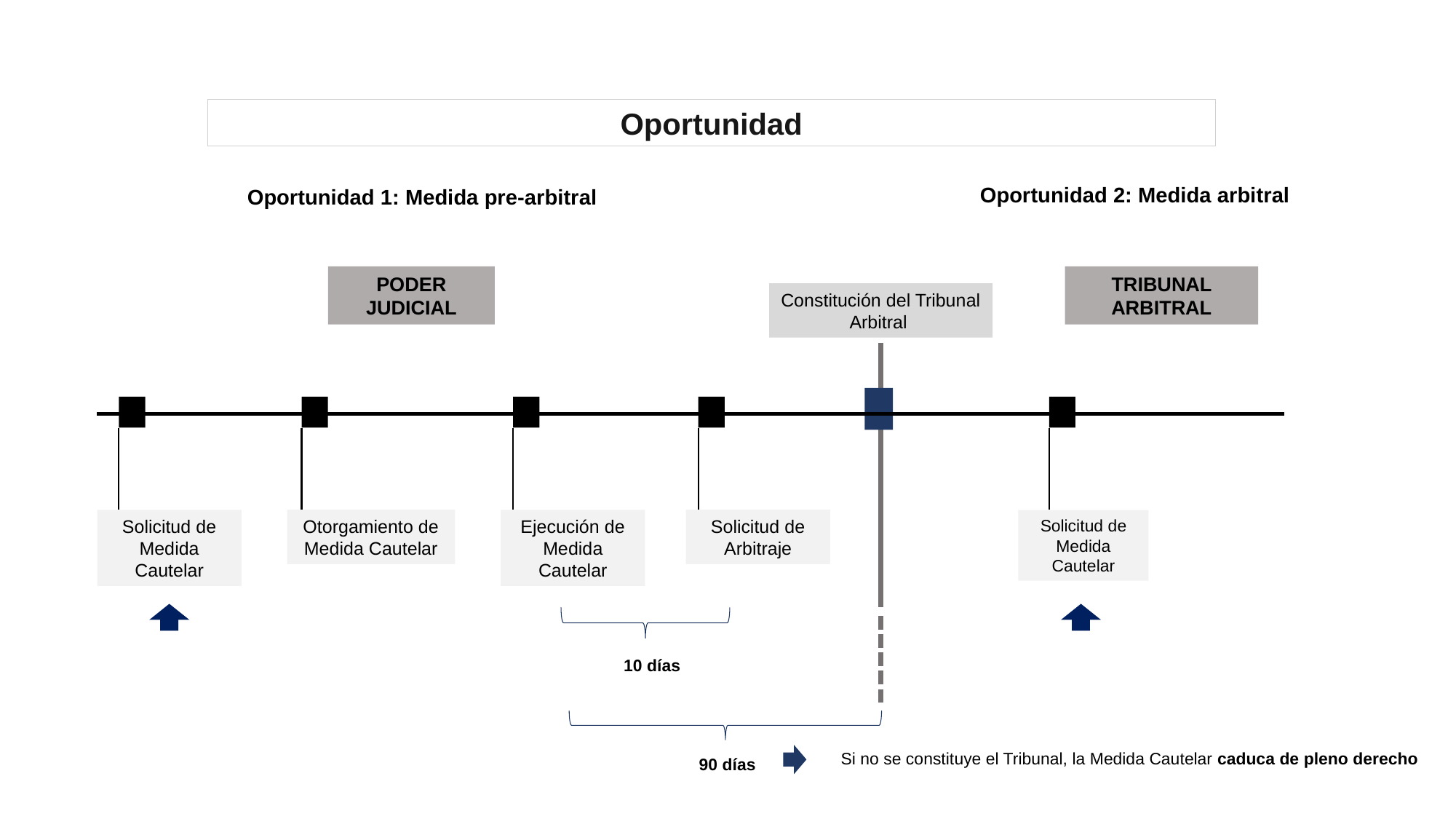

Oportunidad
Oportunidad 2: Medida arbitral
Oportunidad 1: Medida pre-arbitral
PODER JUDICIAL
TRIBUNAL ARBITRAL
Constitución del Tribunal Arbitral

Ejecución de Medida Cautelar
Solicitud de Arbitraje
Solicitud de Medida Cautelar
Otorgamiento de Medida Cautelar
Solicitud de Medida Cautelar

10 días
Si no se constituye el Tribunal, la Medida Cautelar caduca de pleno derecho

90 días